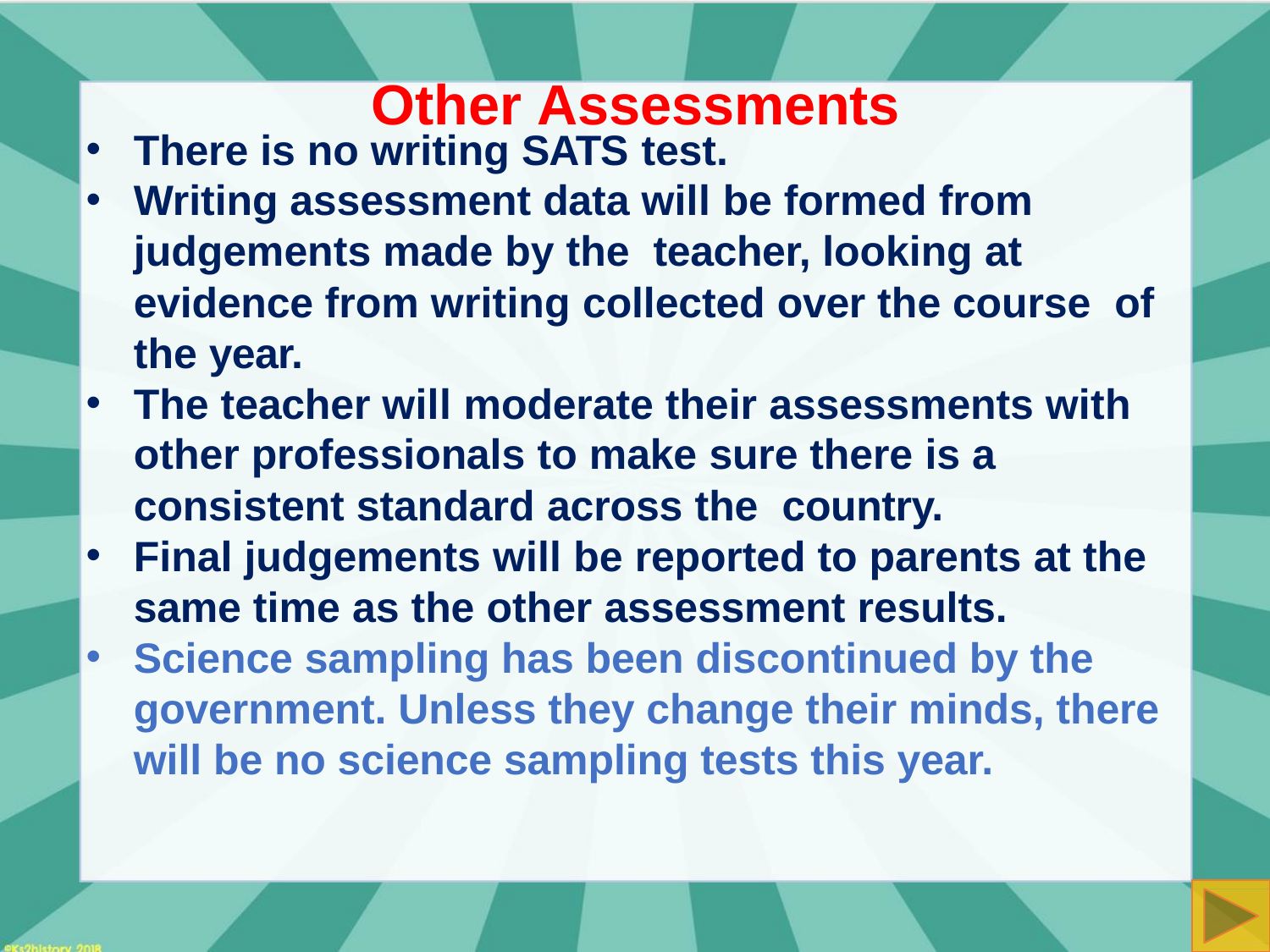

# Other Assessments
There is no writing SATS test.
Writing assessment data will be formed from judgements made by the  teacher, looking at evidence from writing collected over the course  of the year.
The teacher will moderate their assessments with other professionals to make sure there is a consistent standard across the  country.
Final judgements will be reported to parents at the same time as the other assessment results.
Science sampling has been discontinued by the government. Unless they change their minds, there will be no science sampling tests this year.